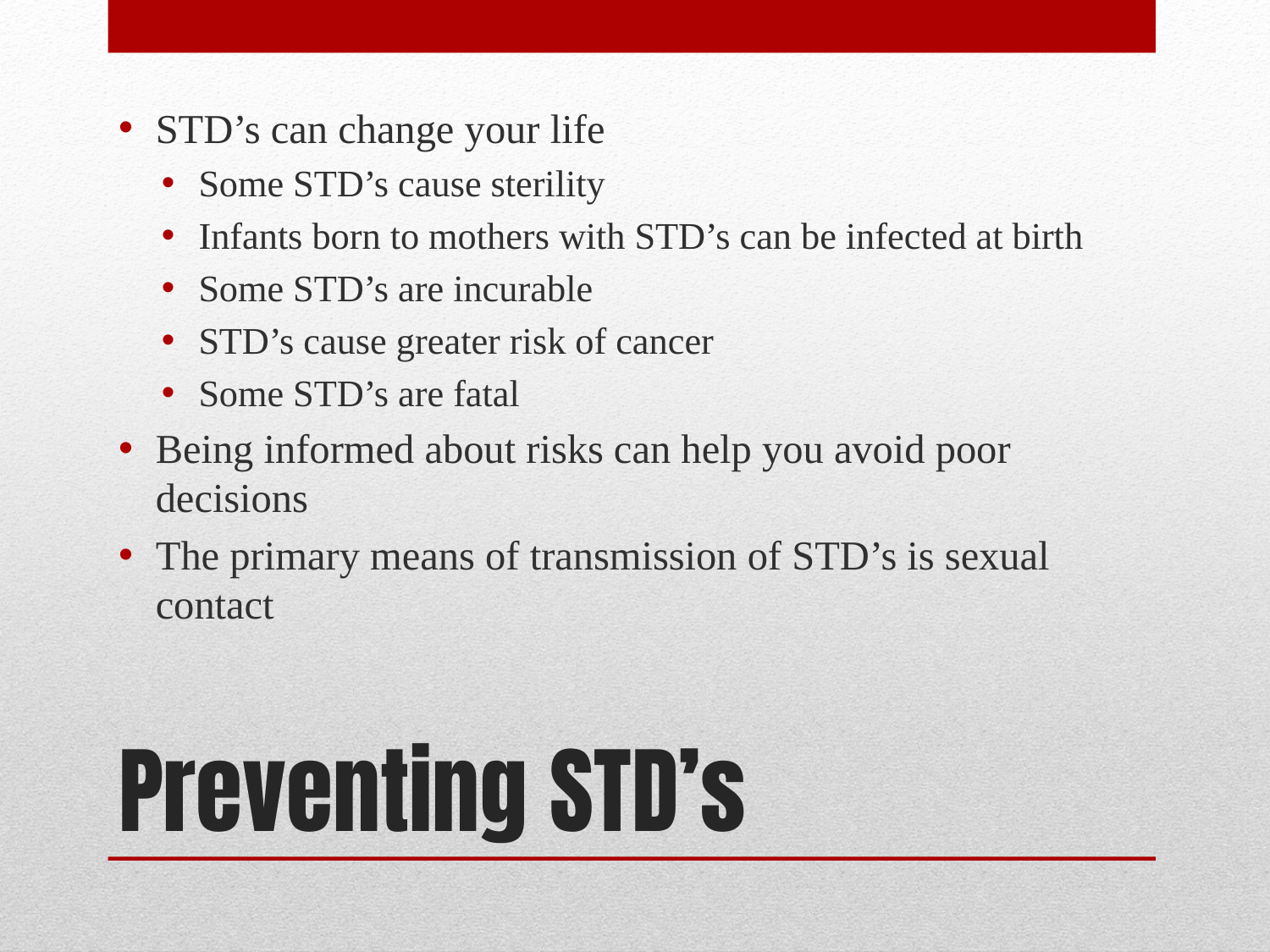

STD’s can change your life
Some STD’s cause sterility
Infants born to mothers with STD’s can be infected at birth
Some STD’s are incurable
STD’s cause greater risk of cancer
Some STD’s are fatal
Being informed about risks can help you avoid poor decisions
The primary means of transmission of STD’s is sexual contact
# Preventing STD’s